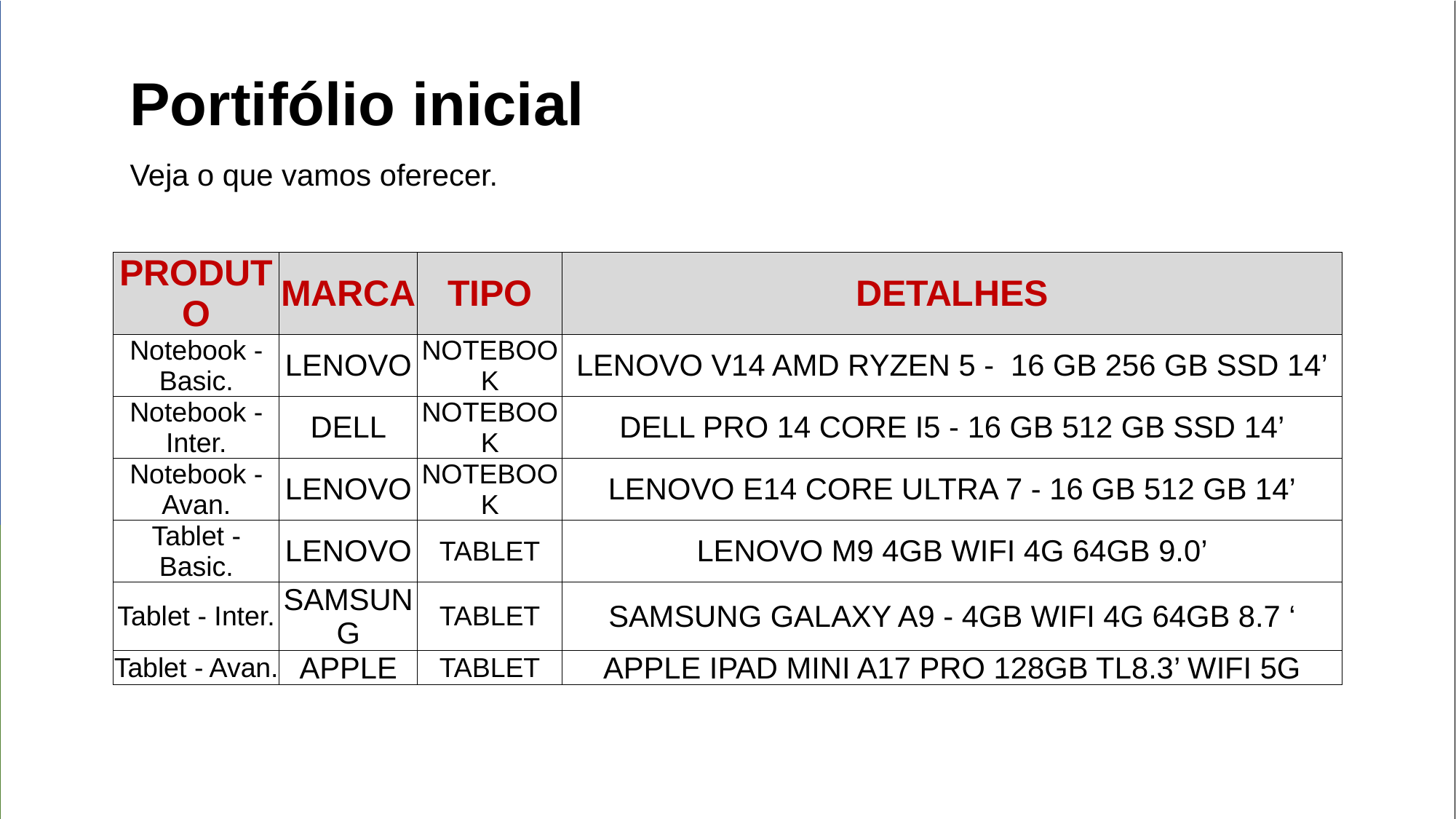

Portifólio inicial
Veja o que vamos oferecer.
| PRODUTO | MARCA | TIPO | DETALHES |
| --- | --- | --- | --- |
| Notebook - Basic. | LENOVO | NOTEBOOK | LENOVO V14 AMD RYZEN 5 - 16 GB 256 GB SSD 14’ |
| Notebook - Inter. | DELL | NOTEBOOK | DELL PRO 14 CORE I5 - 16 GB 512 GB SSD 14’ |
| Notebook - Avan. | LENOVO | NOTEBOOK | LENOVO E14 CORE ULTRA 7 - 16 GB 512 GB 14’ |
| Tablet - Basic. | LENOVO | TABLET | LENOVO M9 4GB WIFI 4G 64GB 9.0’ |
| Tablet - Inter. | SAMSUNG | TABLET | SAMSUNG GALAXY A9 - 4GB WIFI 4G 64GB 8.7 ‘ |
| Tablet - Avan. | APPLE | TABLET | APPLE IPAD MINI A17 PRO 128GB TL8.3’ WIFI 5G |